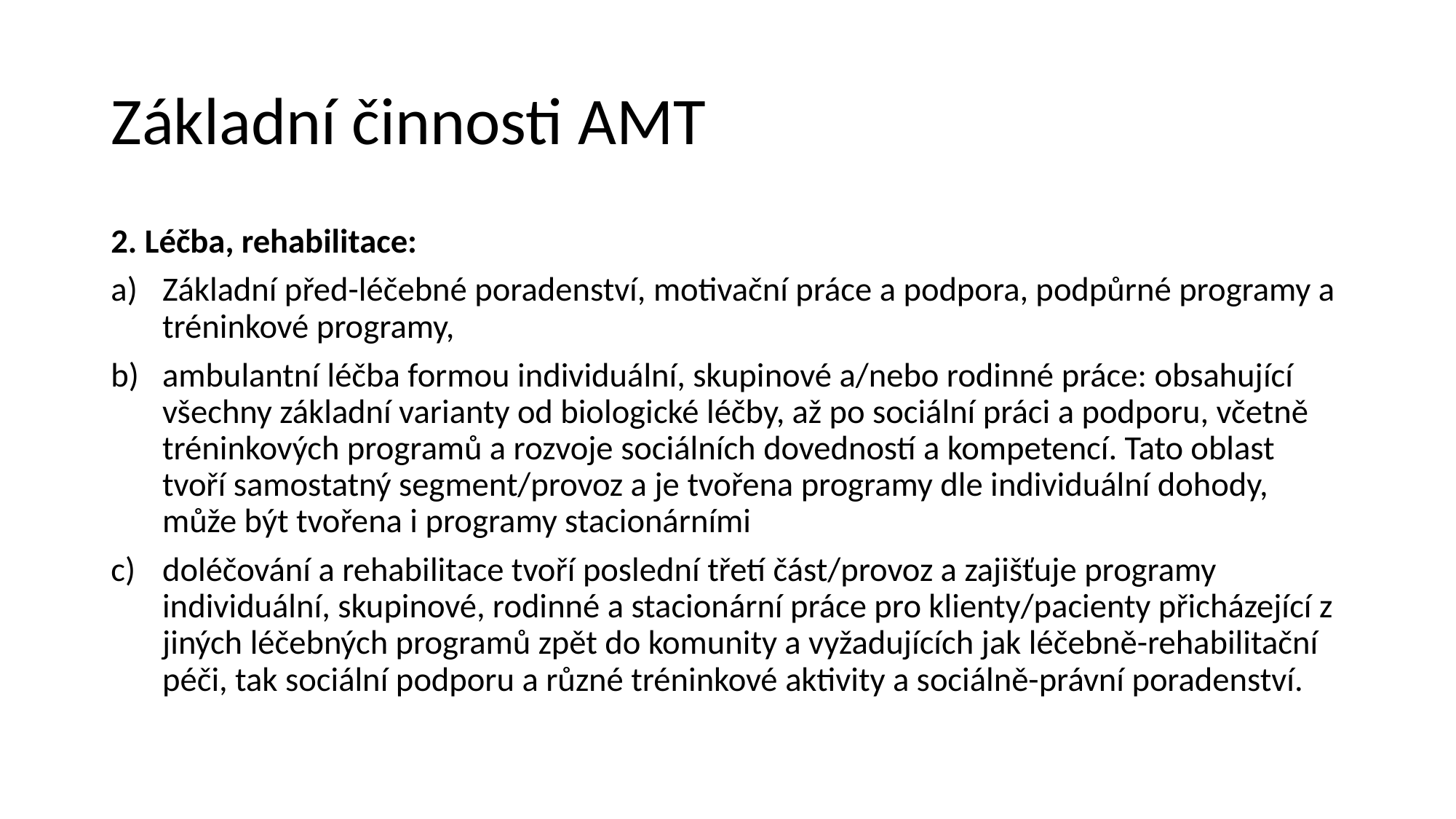

# Základní činnosti AMT
2. Léčba, rehabilitace:
Základní před-léčebné poradenství, motivační práce a podpora, podpůrné programy a tréninkové programy,
ambulantní léčba formou individuální, skupinové a/nebo rodinné práce: obsahující všechny základní varianty od biologické léčby, až po sociální práci a podporu, včetně tréninkových programů a rozvoje sociálních dovedností a kompetencí. Tato oblast tvoří samostatný segment/provoz a je tvořena programy dle individuální dohody, může být tvořena i programy stacionárními
doléčování a rehabilitace tvoří poslední třetí část/provoz a zajišťuje programy individuální, skupinové, rodinné a stacionární práce pro klienty/pacienty přicházející z jiných léčebných programů zpět do komunity a vyžadujících jak léčebně-rehabilitační péči, tak sociální podporu a různé tréninkové aktivity a sociálně-právní poradenství.